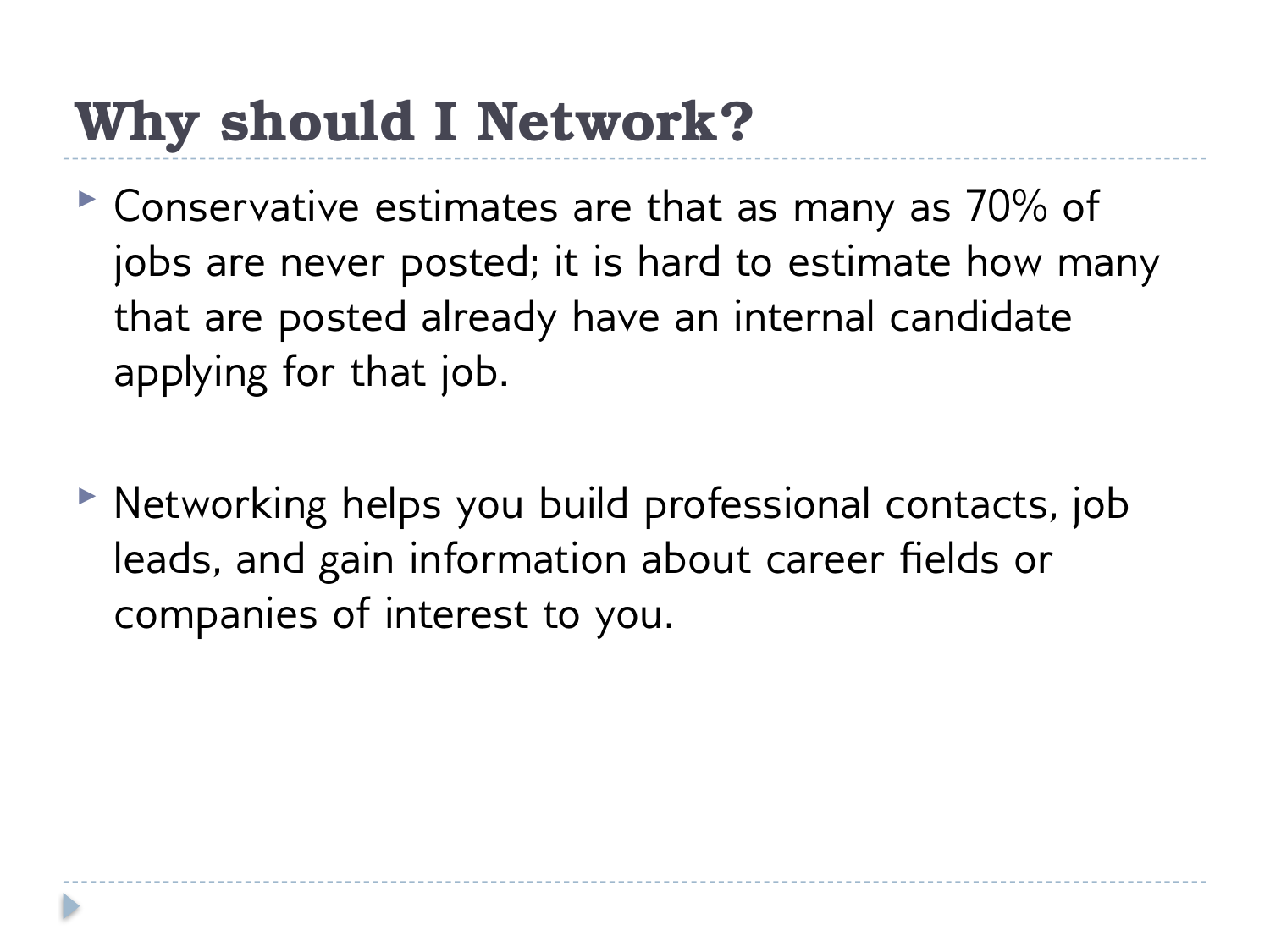

# Why should I Network?
Conservative estimates are that as many as 70% of jobs are never posted; it is hard to estimate how many that are posted already have an internal candidate applying for that job.

Networking helps you build professional contacts, job leads, and gain information about career fields or companies of interest to you.